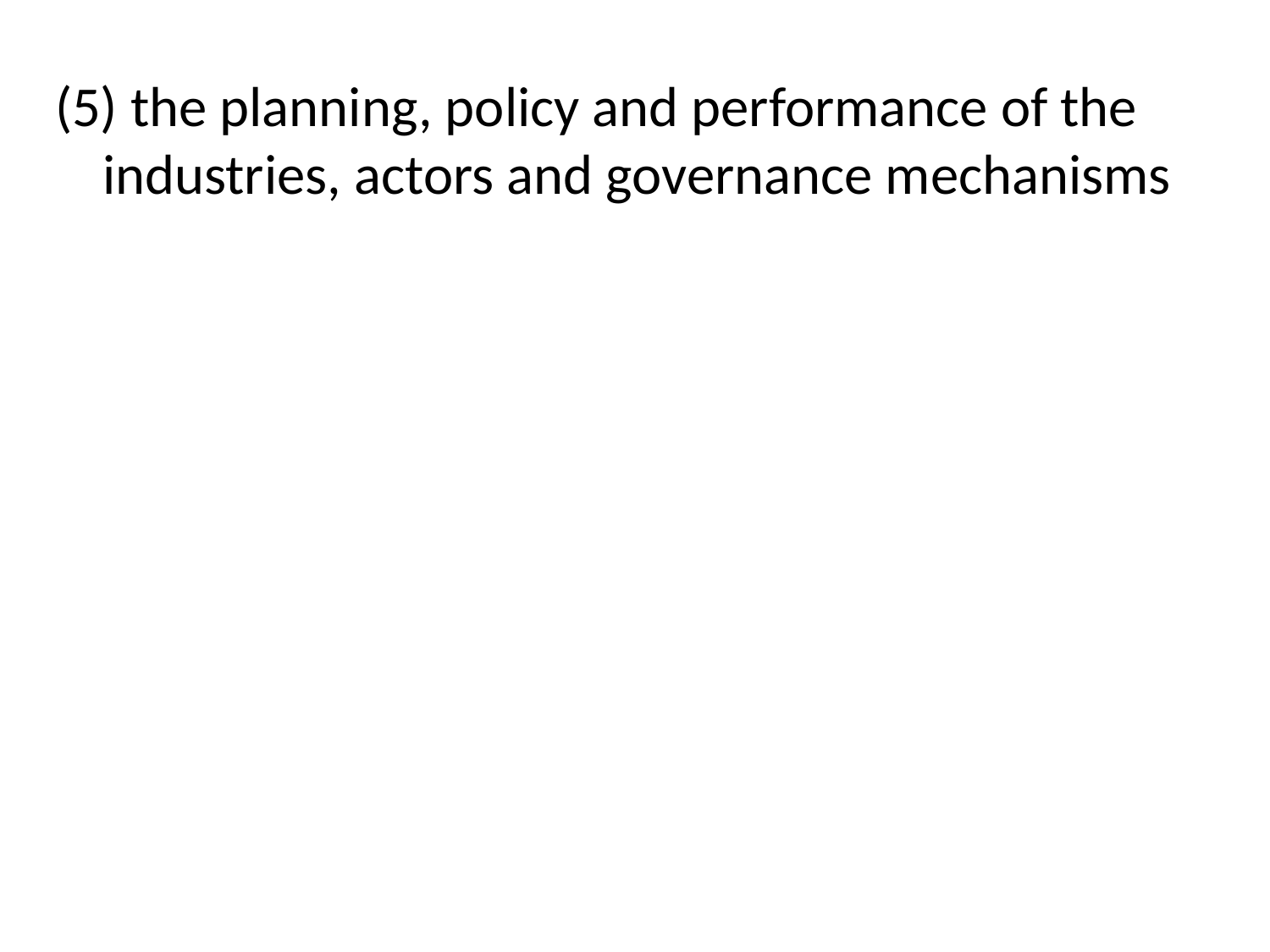

#
(5) the planning, policy and performance of the industries, actors and governance mechanisms